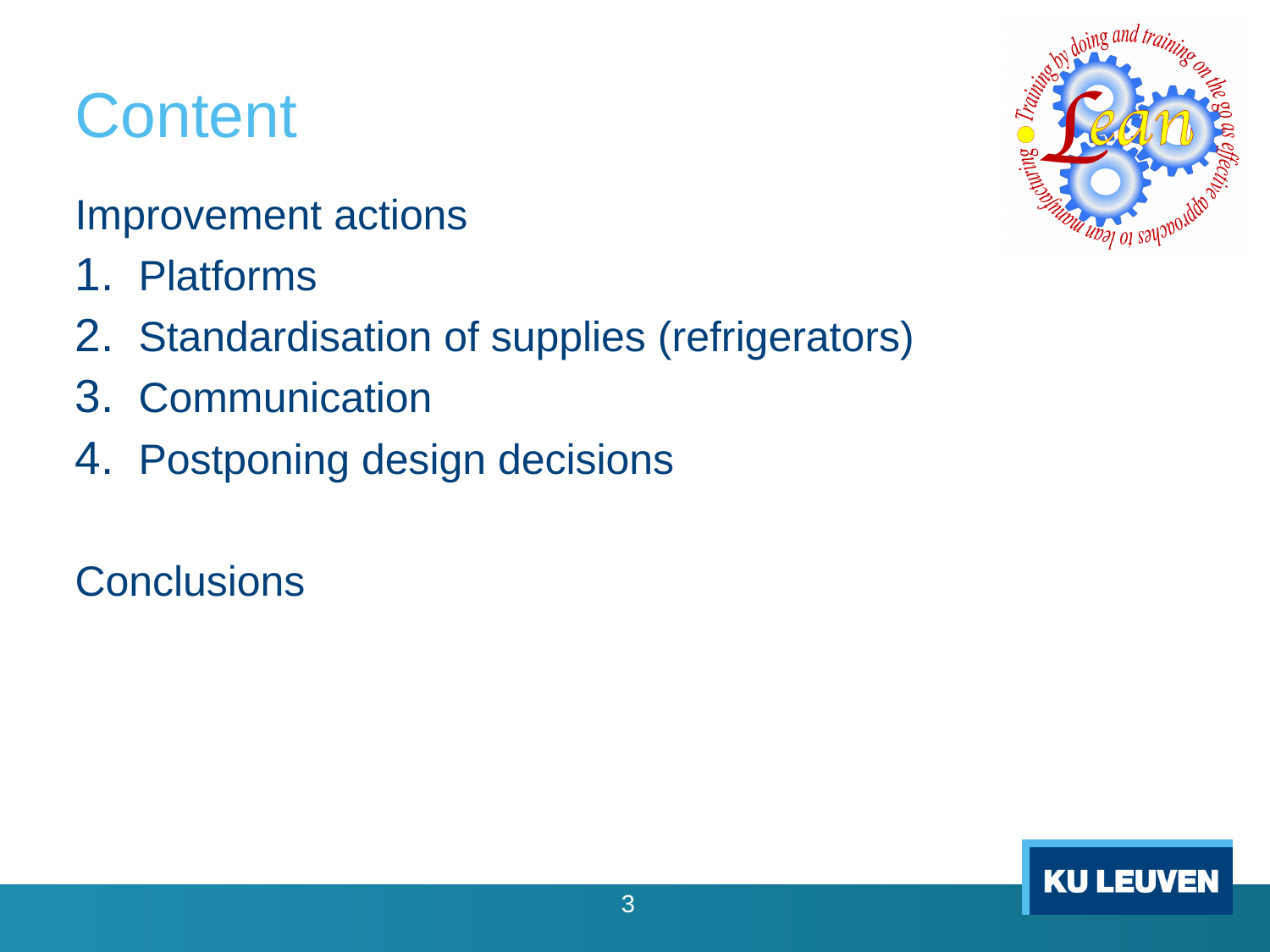

# Content
Improvement actions
Platforms
Standardisation of supplies (refrigerators)
Communication
Postponing design decisions

Conclusions

3